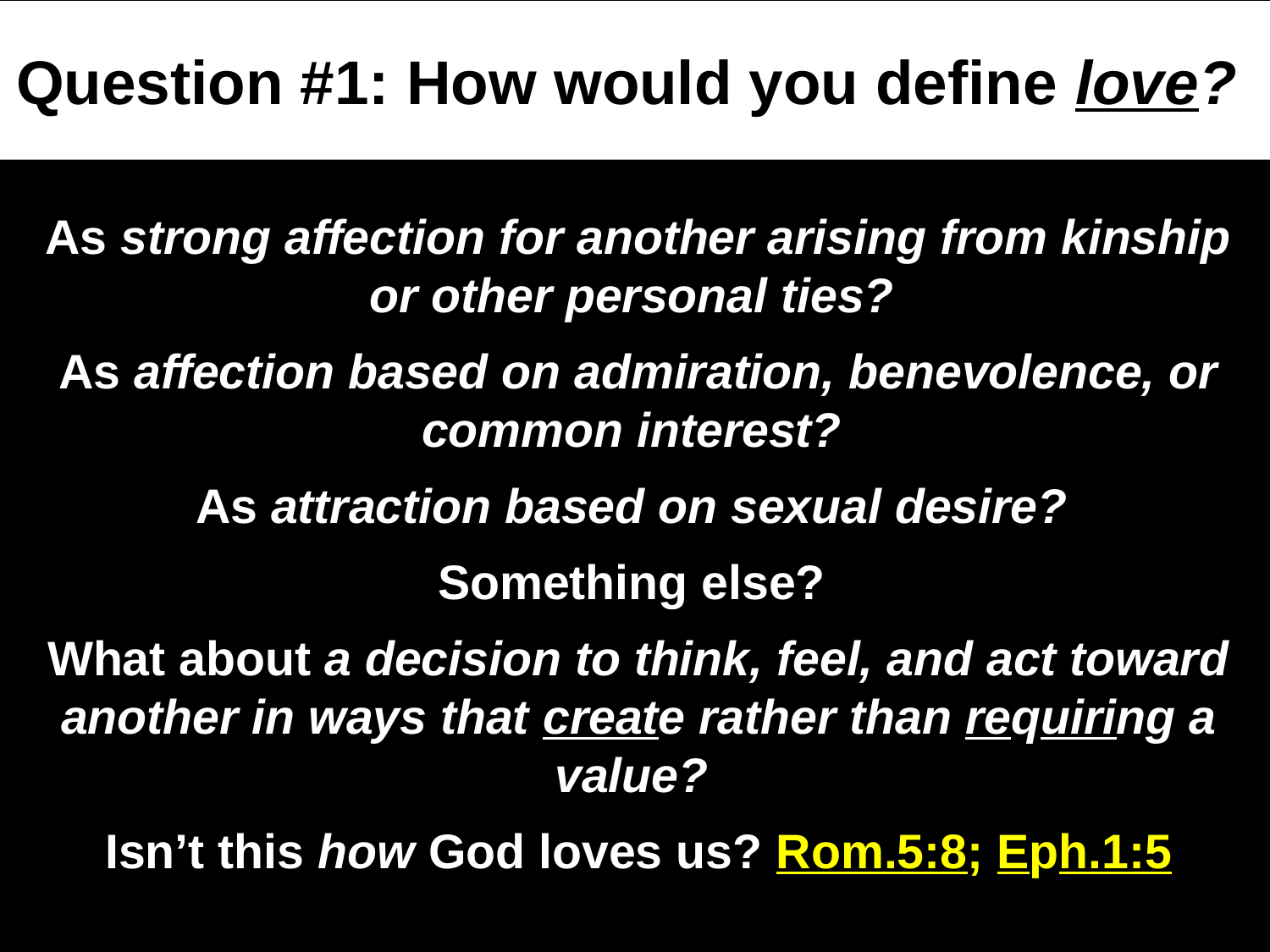

# Question #1: How would you define love?
As strong affection for another arising from kinship or other personal ties?
As affection based on admiration, benevolence, or common interest?
As attraction based on sexual desire?
Something else?
What about a decision to think, feel, and act toward another in ways that create rather than requiring a value?
Isn’t this how God loves us? Rom.5:8; Eph.1:5